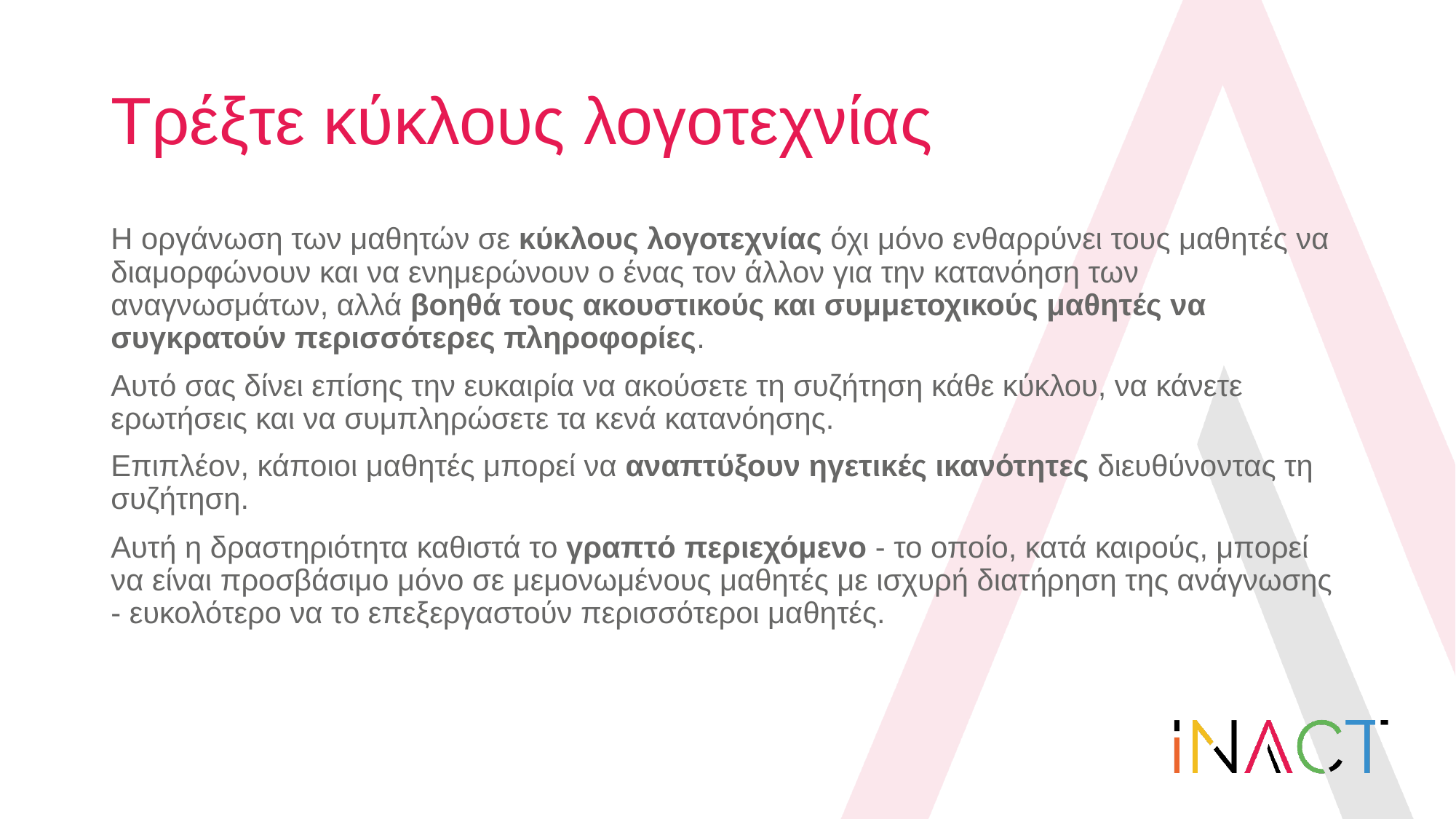

# Τρέξτε κύκλους λογοτεχνίας
Η οργάνωση των μαθητών σε κύκλους λογοτεχνίας όχι μόνο ενθαρρύνει τους μαθητές να διαμορφώνουν και να ενημερώνουν ο ένας τον άλλον για την κατανόηση των αναγνωσμάτων, αλλά βοηθά τους ακουστικούς και συμμετοχικούς μαθητές να συγκρατούν περισσότερες πληροφορίες.
Αυτό σας δίνει επίσης την ευκαιρία να ακούσετε τη συζήτηση κάθε κύκλου, να κάνετε ερωτήσεις και να συμπληρώσετε τα κενά κατανόησης.
Επιπλέον, κάποιοι μαθητές μπορεί να αναπτύξουν ηγετικές ικανότητες διευθύνοντας τη συζήτηση.
Αυτή η δραστηριότητα καθιστά το γραπτό περιεχόμενο - το οποίο, κατά καιρούς, μπορεί να είναι προσβάσιμο μόνο σε μεμονωμένους μαθητές με ισχυρή διατήρηση της ανάγνωσης - ευκολότερο να το επεξεργαστούν περισσότεροι μαθητές.